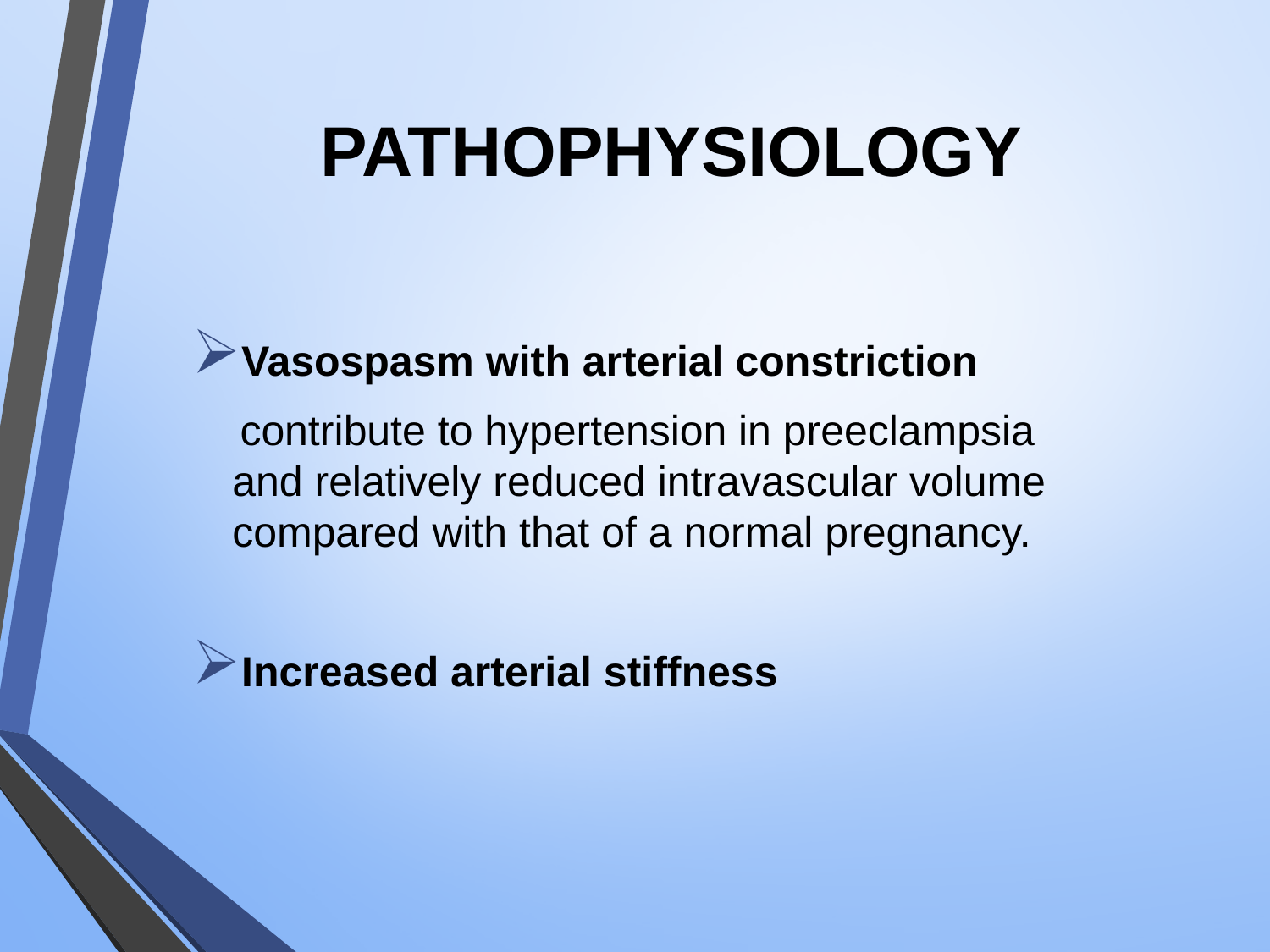

# PATHOPHYSIOLOGY
Vasospasm with arterial constriction
    contribute to hypertension in preeclampsia and relatively reduced intravascular volume compared with that of a normal pregnancy.

Increased arterial stiffness